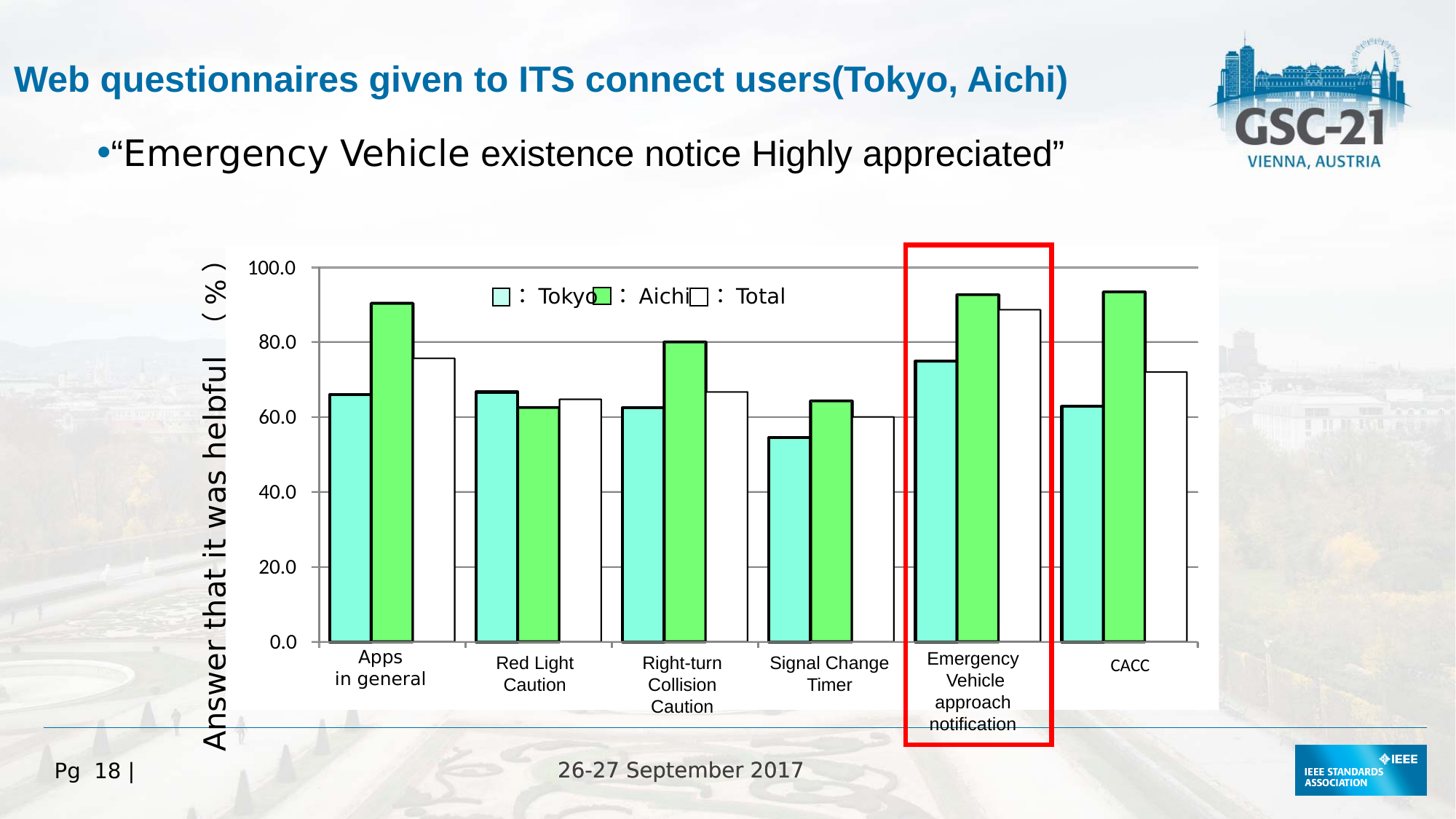

Web questionnaires given to ITS connect users(Tokyo, Aichi)
“Emergency Vehicle existence notice Highly appreciated”

100.0

：Tokyo
：Aichi
：Total

80.0

60.0

Answer that it was helpful （%）
40.0
20.0
0.0
Apps
in general

Red Light
Caution
Emergency
 Vehicle
approach
notification

Apps
in general
Red Light
Caution
Right-turn Collision Caution
Signal Change
Timer
CACC
Pg  18 |